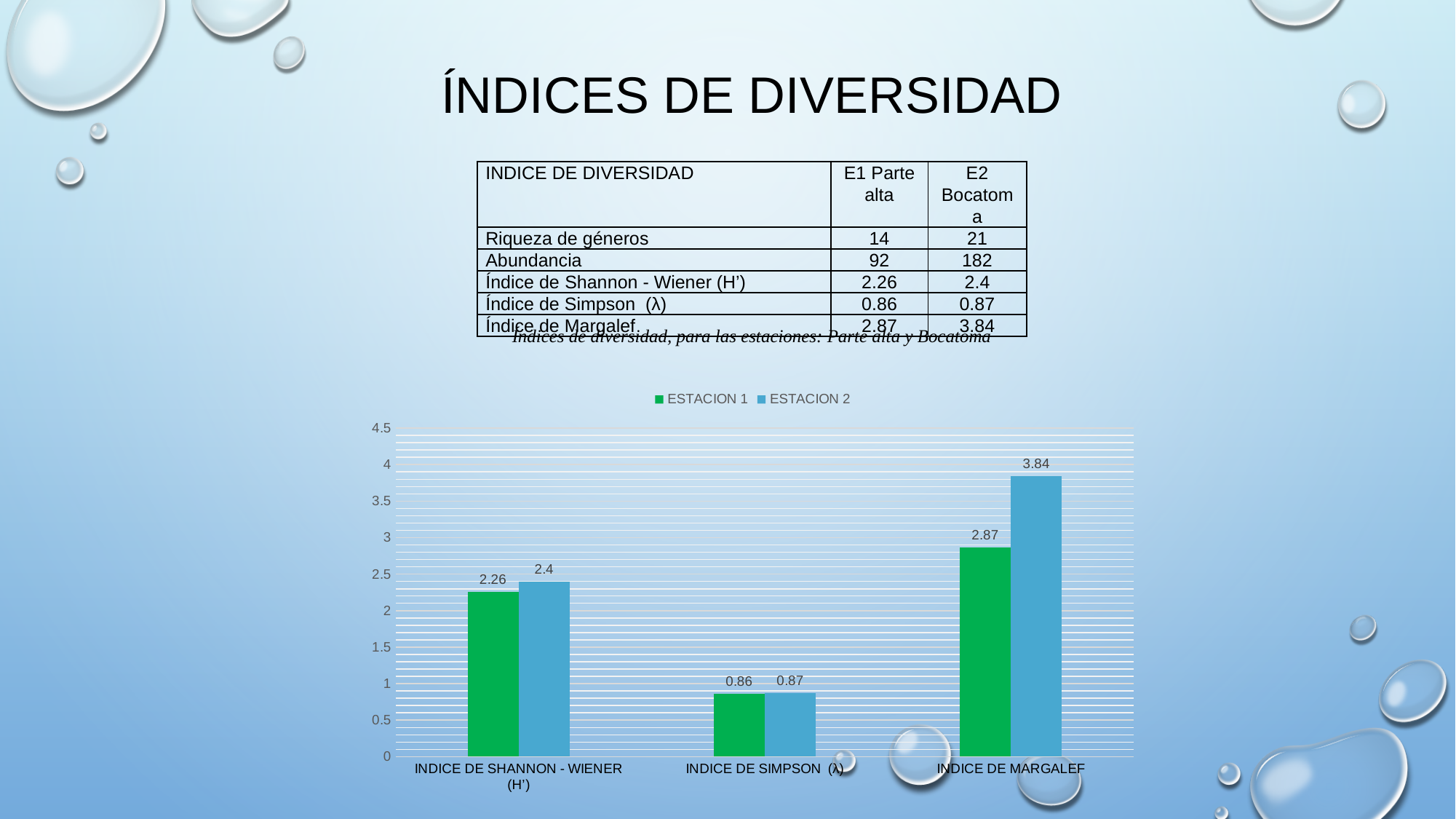

# Índices de diversidad
| INDICE DE DIVERSIDAD | E1 Parte alta | E2 Bocatoma |
| --- | --- | --- |
| Riqueza de géneros | 14 | 21 |
| Abundancia | 92 | 182 |
| Índice de Shannon - Wiener (H’) | 2.26 | 2.4 |
| Índice de Simpson (λ) | 0.86 | 0.87 |
| Índice de Margalef | 2.87 | 3.84 |
Índices de diversidad, para las estaciones: Parte alta y Bocatoma

### Chart

| Category | ESTACION 1 | ESTACION 2 |
|---|---|---|
| INDICE DE SHANNON - WIENER (H’) | 2.26 | 2.4 |
| INDICE DE SIMPSON  (λ) | 0.86 | 0.87 |
| INDICE DE MARGALEF | 2.87 | 3.84 |